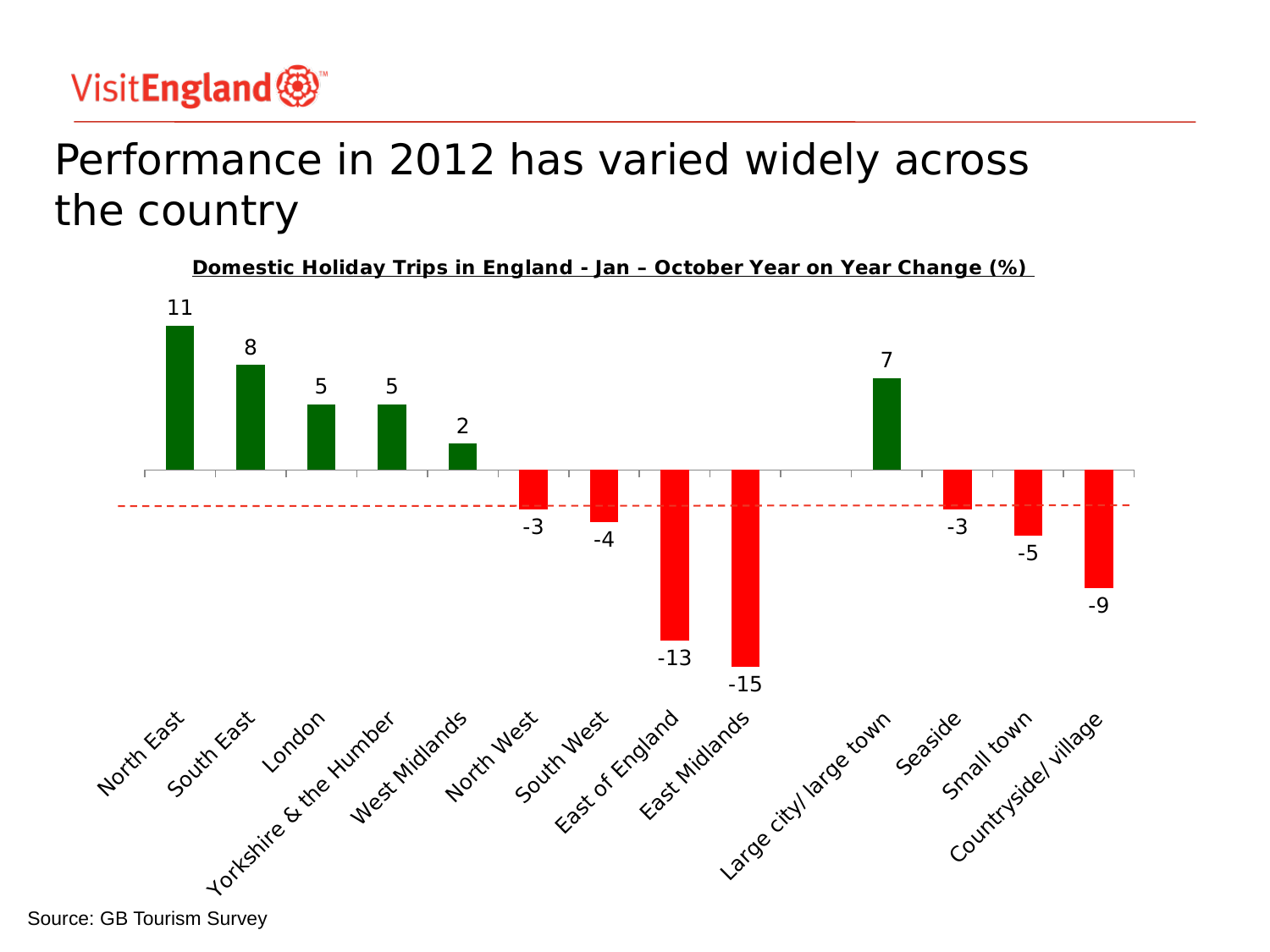

# Performance in 2012 has varied widely across the country

### Chart: Domestic Holiday Trips in England - Jan – October Year on Year Change (%)

| Category | Series 1 |
|---|---|
| North East | 11.0 |
| South East | 8.0 |
| London | 5.0 |
| Yorkshire & the Humber | 5.0 |
| West Midlands | 2.0 |
| North West | -3.0 |
| South West | -4.0 |
| East of England | -13.0 |
| East Midlands | -15.0 |
|  | None |
| Large city/ large town | 7.0 |
| Seaside | -3.0 |
| Small town | -5.0 |
| Countryside/ village | -9.0 |
Source: GB Tourism Survey